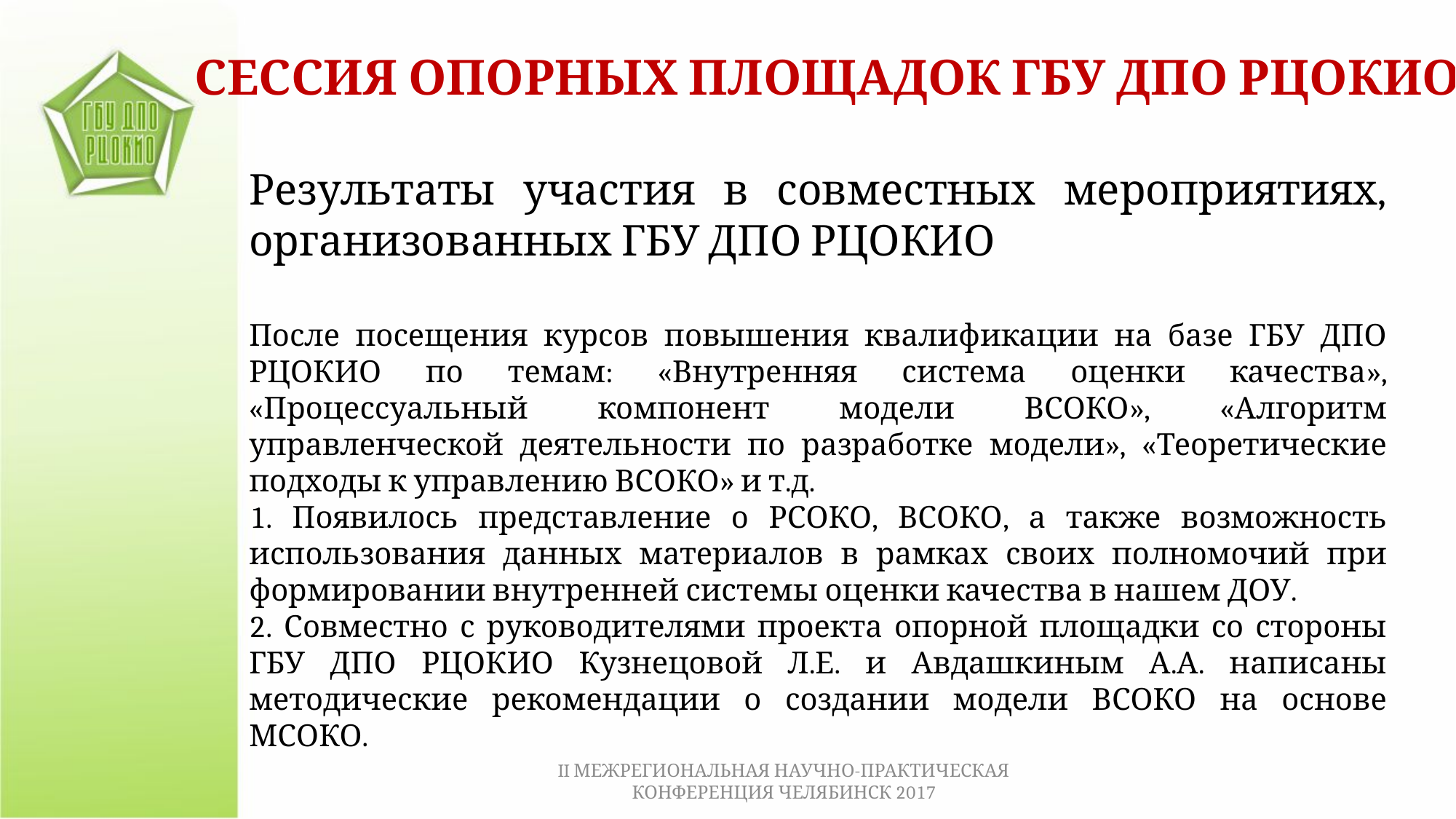

СЕССИЯ ОПОРНЫХ ПЛОЩАДОК ГБУ ДПО РЦОКИО
Результаты участия в совместных мероприятиях, организованных ГБУ ДПО РЦОКИО

После посещения курсов повышения квалификации на базе ГБУ ДПО РЦОКИО по темам: «Внутренняя система оценки качества», «Процессуальный компонент модели ВСОКО», «Алгоритм управленческой деятельности по разработке модели», «Теоретические подходы к управлению ВСОКО» и т.д.
1. Появилось представление о РСОКО, ВСОКО, а также возможность использования данных материалов в рамках своих полномочий при формировании внутренней системы оценки качества в нашем ДОУ.
2. Совместно с руководителями проекта опорной площадки со стороны ГБУ ДПО РЦОКИО Кузнецовой Л.Е. и Авдашкиным А.А. написаны методические рекомендации о создании модели ВСОКО на основе МСОКО.
II МЕЖРЕГИОНАЛЬНАЯ НАУЧНО-ПРАКТИЧЕСКАЯ КОНФЕРЕНЦИЯ ЧЕЛЯБИНСК 2017